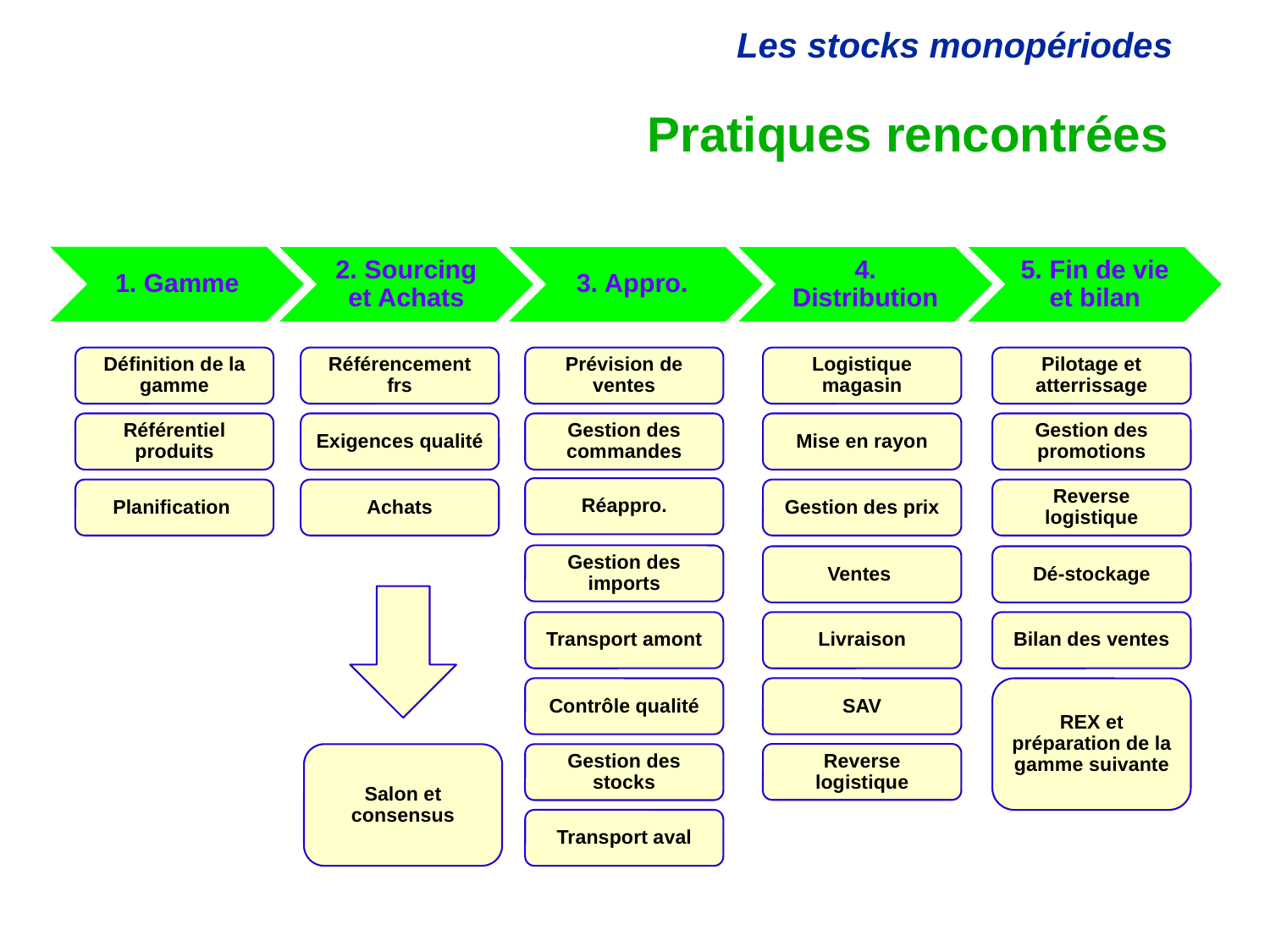

# Pratiques rencontrées
1. Gamme
2. Sourcing et Achats
3. Appro.
4. Distribution
5. Fin de vie et bilan
Définition de la gamme
Référencement frs
Prévision de ventes
Logistique magasin
Pilotage et atterrissage
Référentiel produits
Exigences qualité
Gestion des commandes
Mise en rayon
Gestion des promotions
Réappro.
Planification
Achats
Gestion des prix
Reverse logistique
Gestion des imports
Ventes
Dé-stockage

Transport amont
Livraison
Bilan des ventes
Contrôle qualité
SAV
REX et préparation de la gamme suivante
Reverse logistique
Salon et consensus
Gestion des stocks
Transport aval